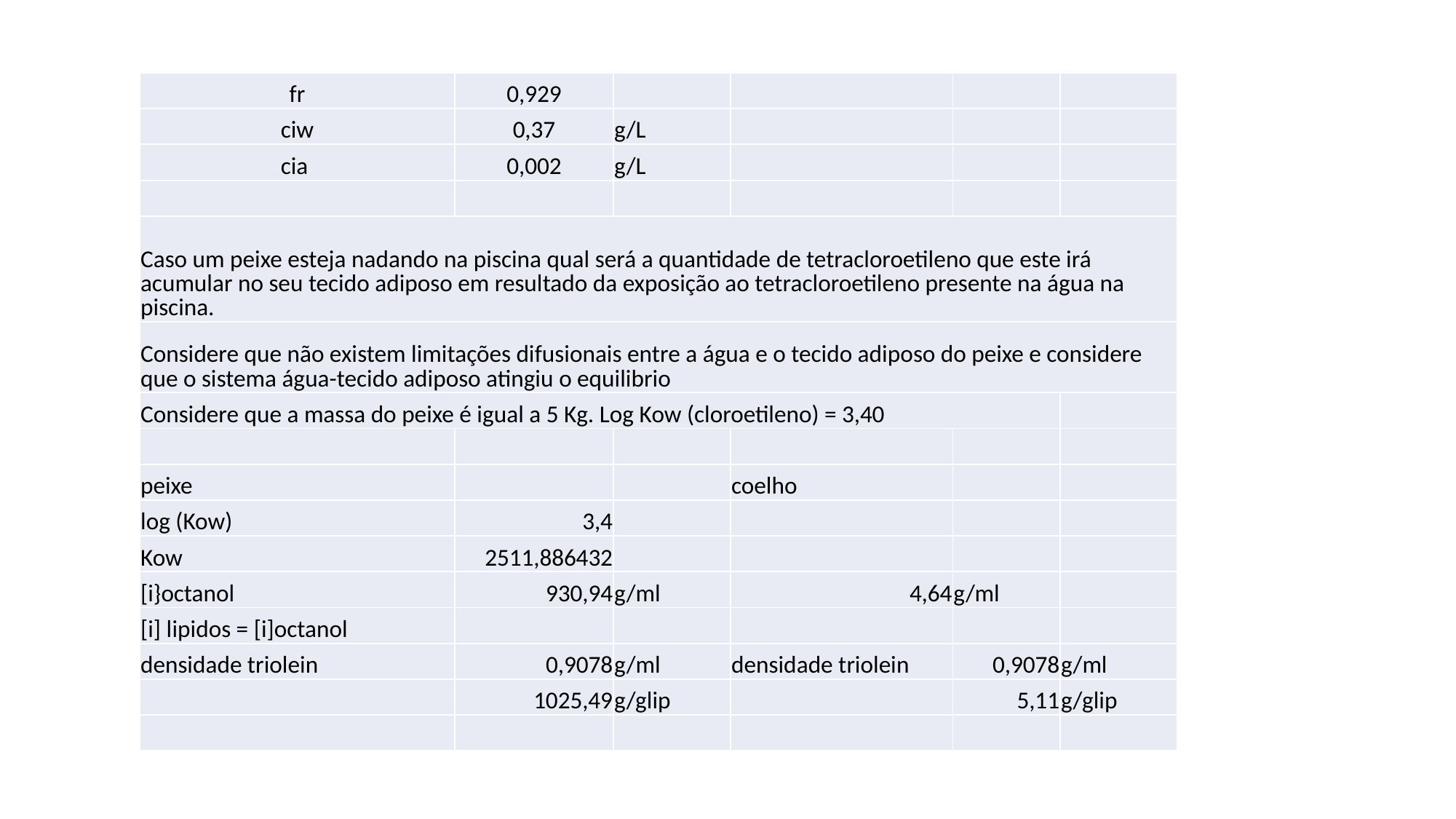

| fr | 0,929 |  |  |  |  |
| --- | --- | --- | --- | --- | --- |
| ciw | 0,37 | g/L |  |  |  |
| cia | 0,002 | g/L |  |  |  |
|  |  |  |  |  |  |
| Caso um peixe esteja nadando na piscina qual será a quantidade de tetracloroetileno que este irá acumular no seu tecido adiposo em resultado da exposição ao tetracloroetileno presente na água na piscina. |  |  |  |  |  |
| Considere que não existem limitações difusionais entre a água e o tecido adiposo do peixe e considere que o sistema água-tecido adiposo atingiu o equilibrio |  |  |  |  |  |
| Considere que a massa do peixe é igual a 5 Kg. Log Kow (cloroetileno) = 3,40 |  |  |  |  |  |
|  |  |  |  |  |  |
| peixe |  |  | coelho |  |  |
| log (Kow) | 3,4 |  |  |  |  |
| Kow | 2511,886432 |  |  |  |  |
| [i}octanol | 930,94 | g/ml | 4,64 | g/ml |  |
| [i] lipidos = [i]octanol |  |  |  |  |  |
| densidade triolein | 0,9078 | g/ml | densidade triolein | 0,9078 | g/ml |
|  | 1025,49 | g/glip |  | 5,11 | g/glip |
|  |  |  |  |  |  |